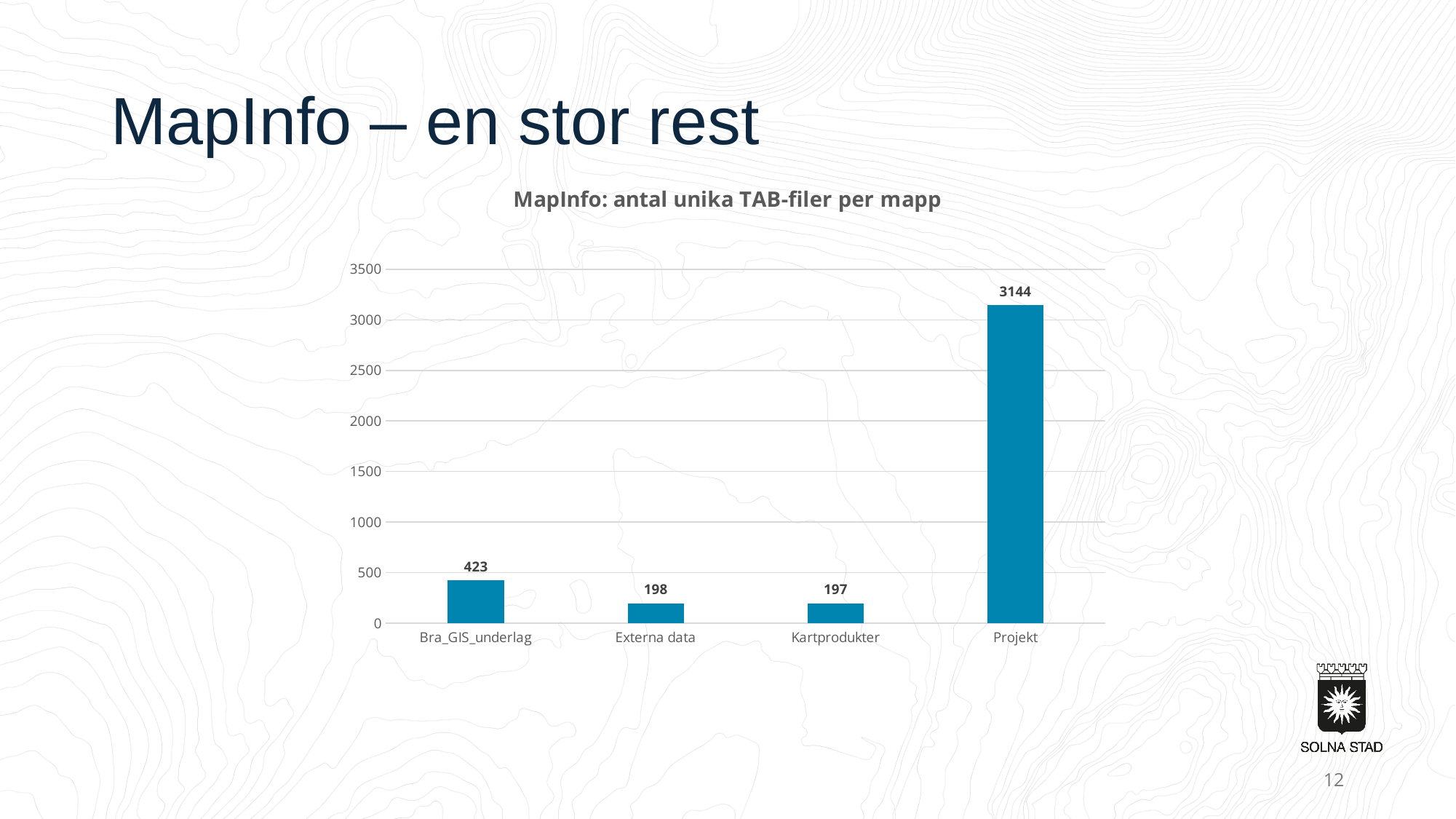

# MapInfo – en stor rest

### Chart: MapInfo: antal unika TAB-filer per mapp

| Category | Summa |
|---|---|
| Bra_GIS_underlag | 423.0 |
| Externa data | 198.0 |
| Kartprodukter | 197.0 |
| Projekt | 3144.0 |
12